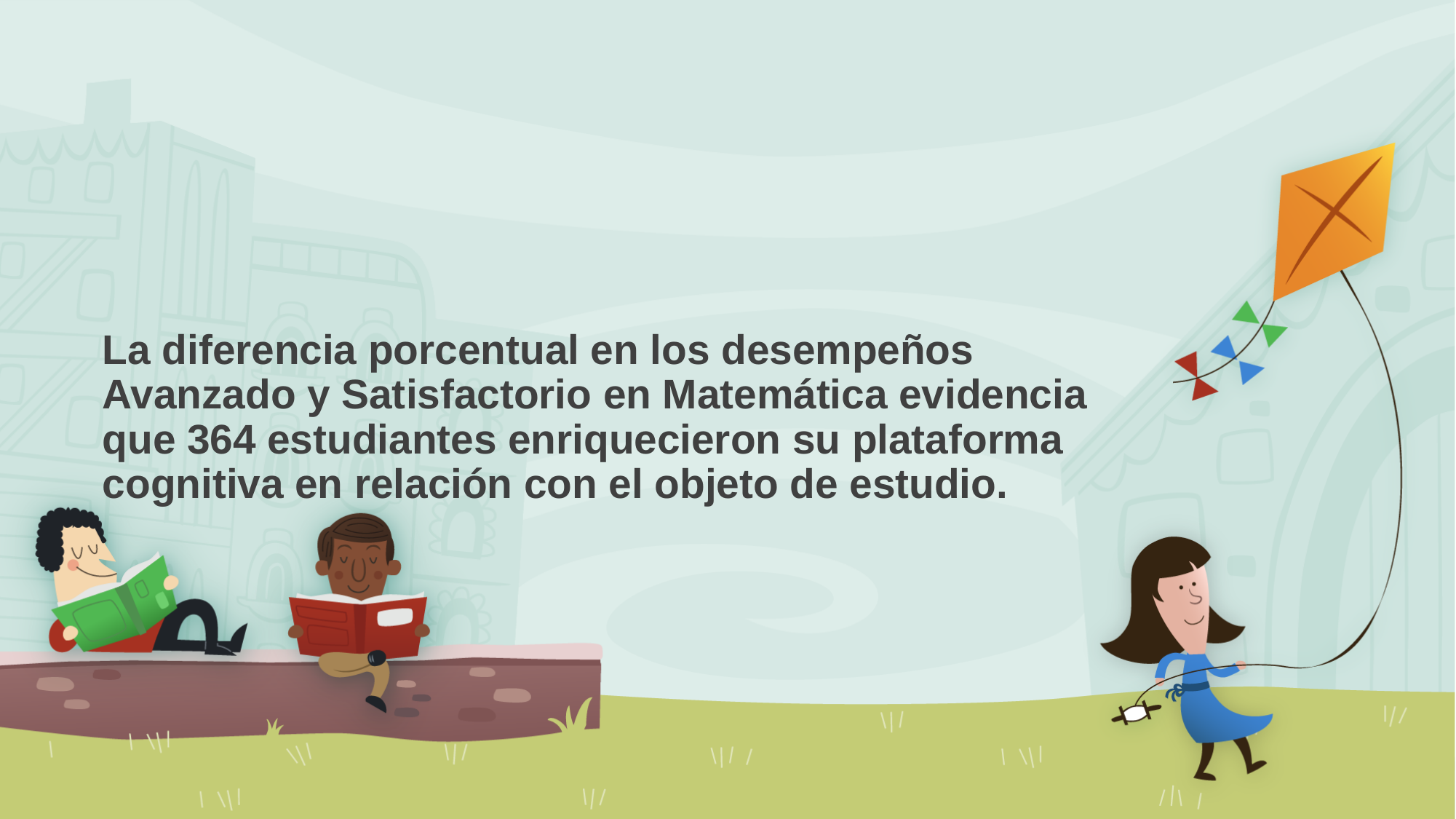

# La diferencia porcentual en los desempeños Avanzado y Satisfactorio en Matemática evidencia que 364 estudiantes enriquecieron su plataforma cognitiva en relación con el objeto de estudio.